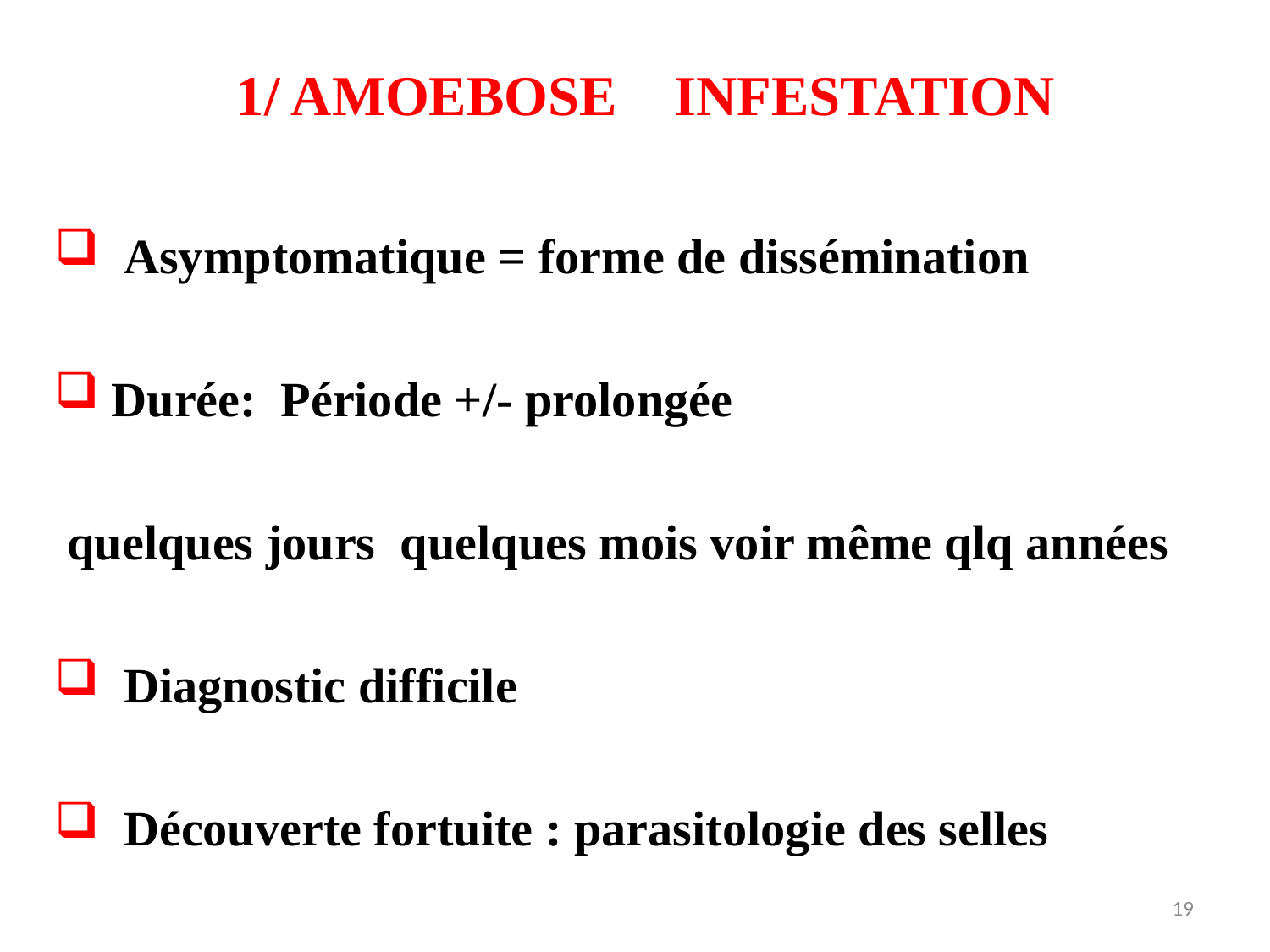

1/ AMOEBOSE    INFESTATION
  Asymptomatique = forme de dissémination
 Durée:  Période +/- prolongée
 quelques jours  quelques mois voir même qlq années
  Diagnostic difficile
  Découverte fortuite : parasitologie des selles
19